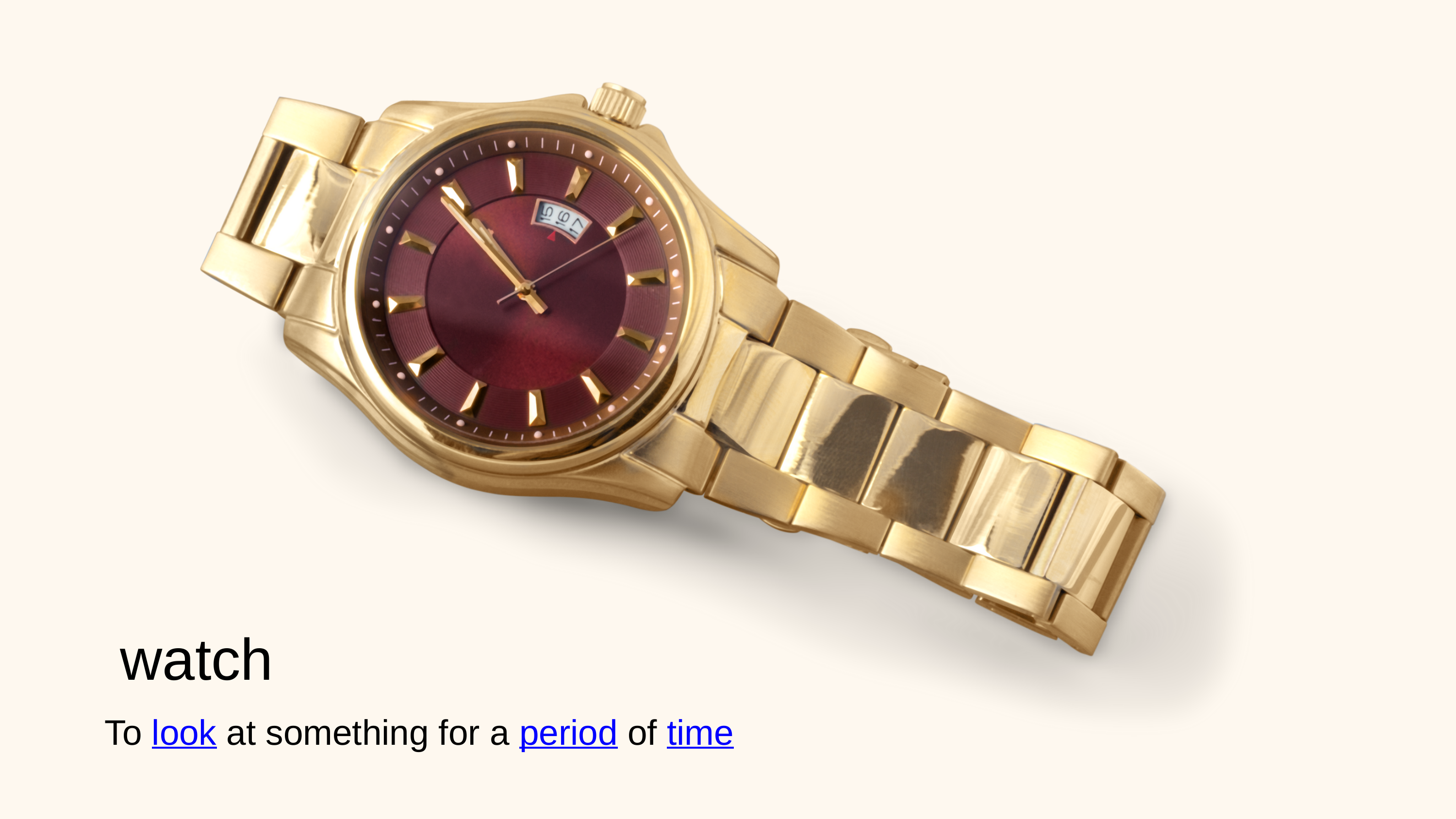

watch
To look at something for a period of time